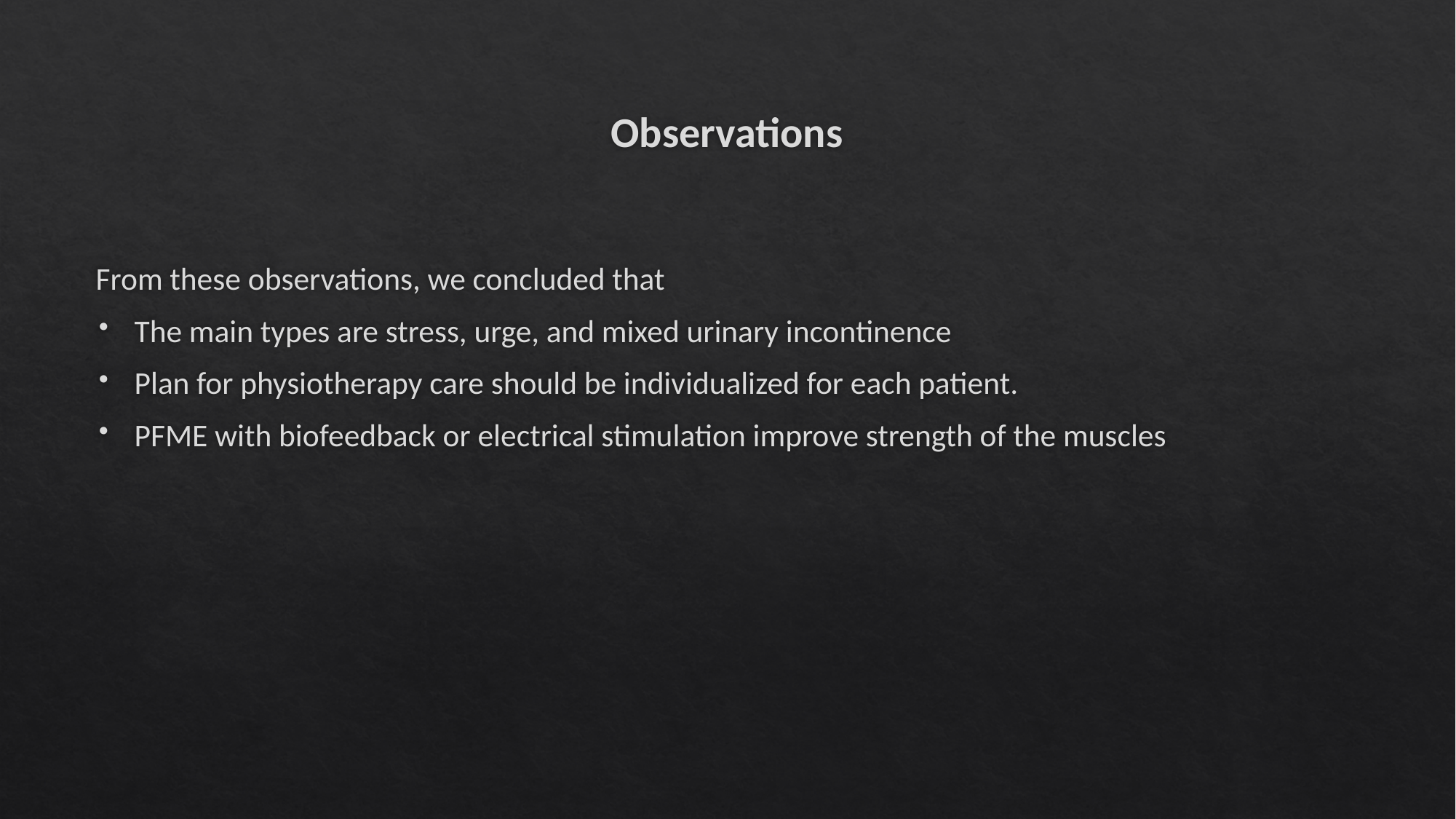

# Observations
From these observations, we concluded that
The main types are stress, urge, and mixed urinary incontinence
Plan for physiotherapy care should be individualized for each patient.
PFME with biofeedback or electrical stimulation improve strength of the muscles